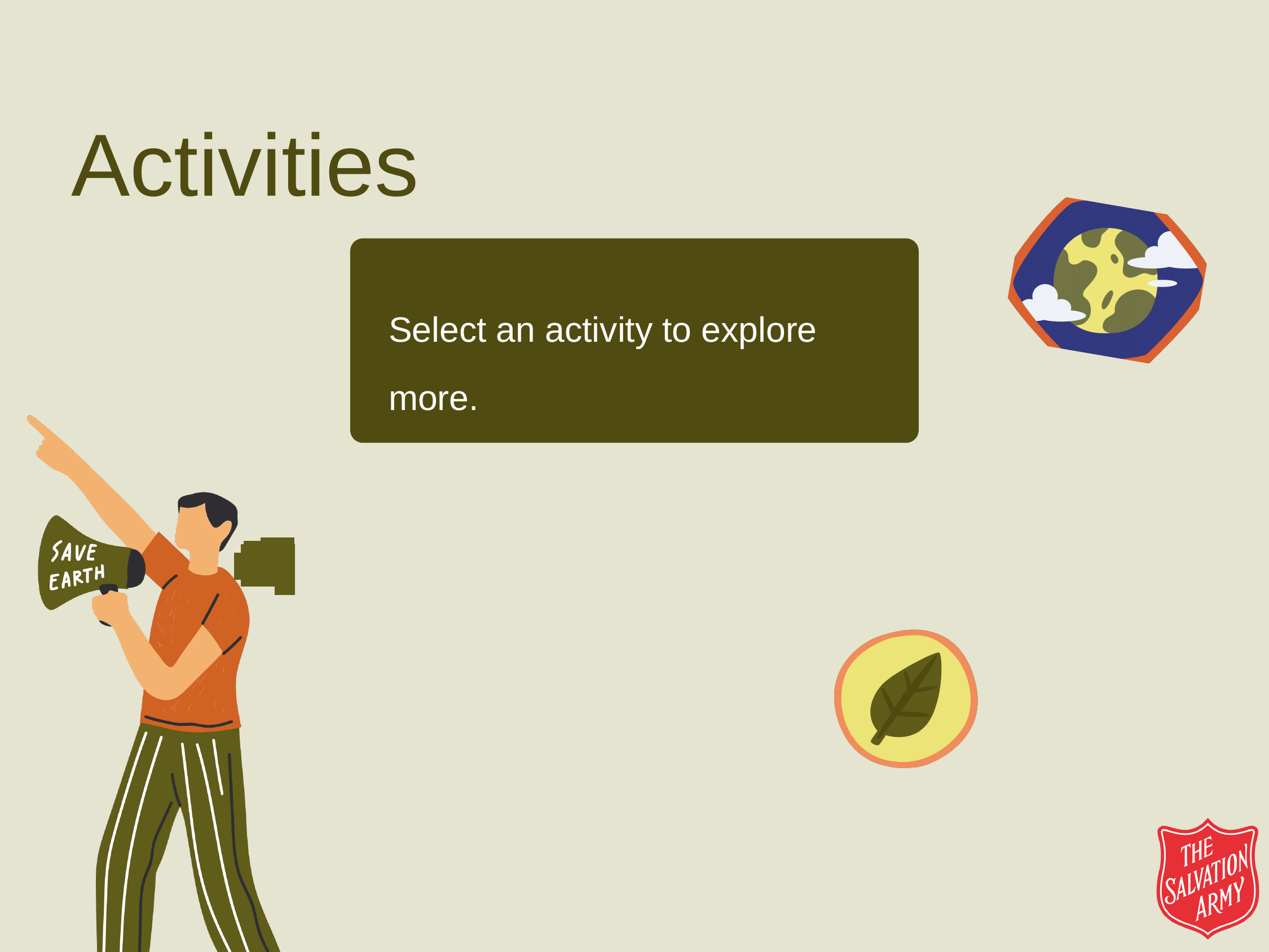

Activities

Select an activity to explore more.